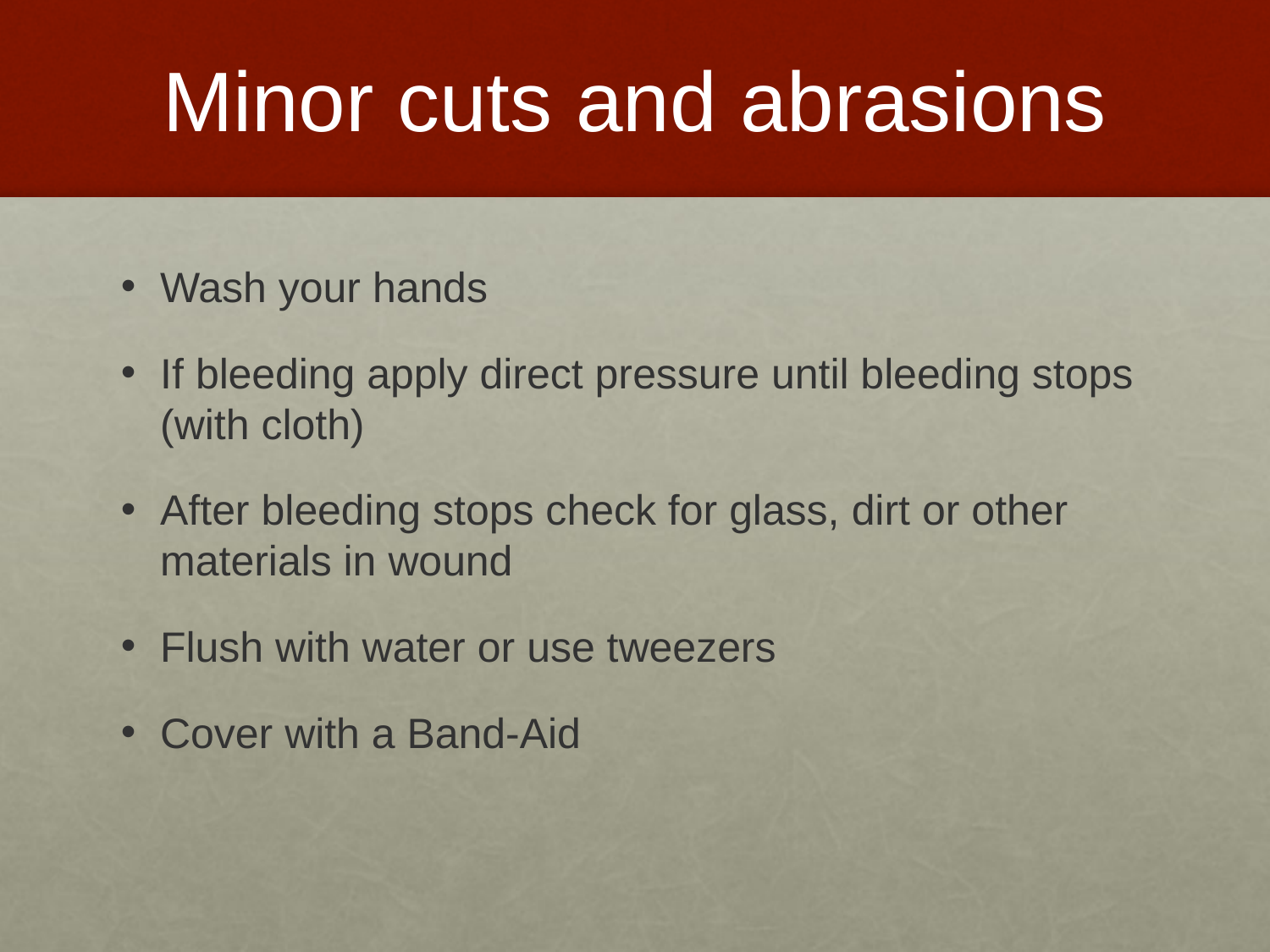

# Minor cuts and abrasions
Wash your hands
If bleeding apply direct pressure until bleeding stops (with cloth)
After bleeding stops check for glass, dirt or other materials in wound
Flush with water or use tweezers
Cover with a Band-Aid